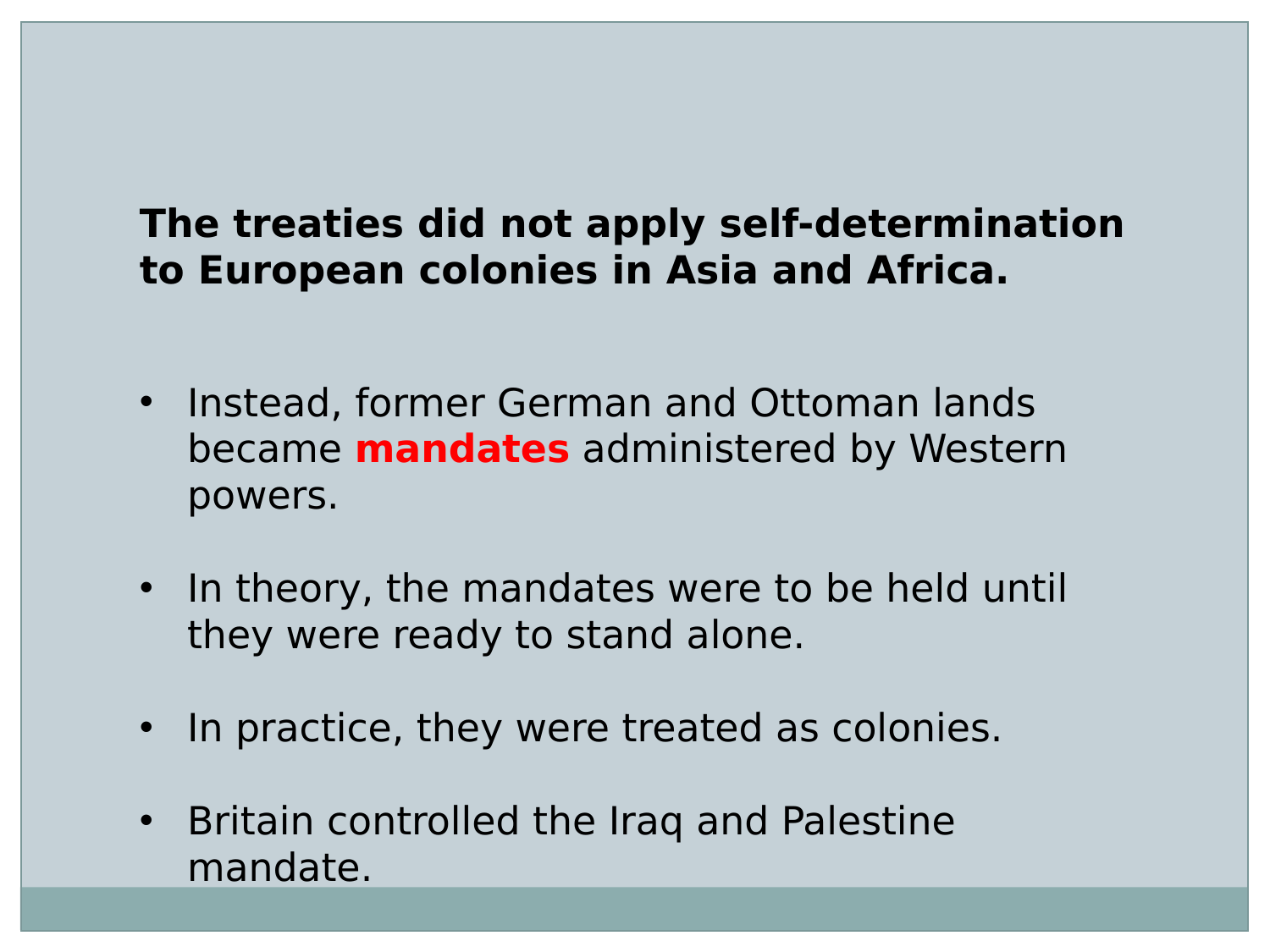

The treaties did not apply self-determination to European colonies in Asia and Africa.

Instead, former German and Ottoman lands became mandates administered by Western powers.

In theory, the mandates were to be held until they were ready to stand alone.

In practice, they were treated as colonies.

Britain controlled the Iraq and Palestine mandate.